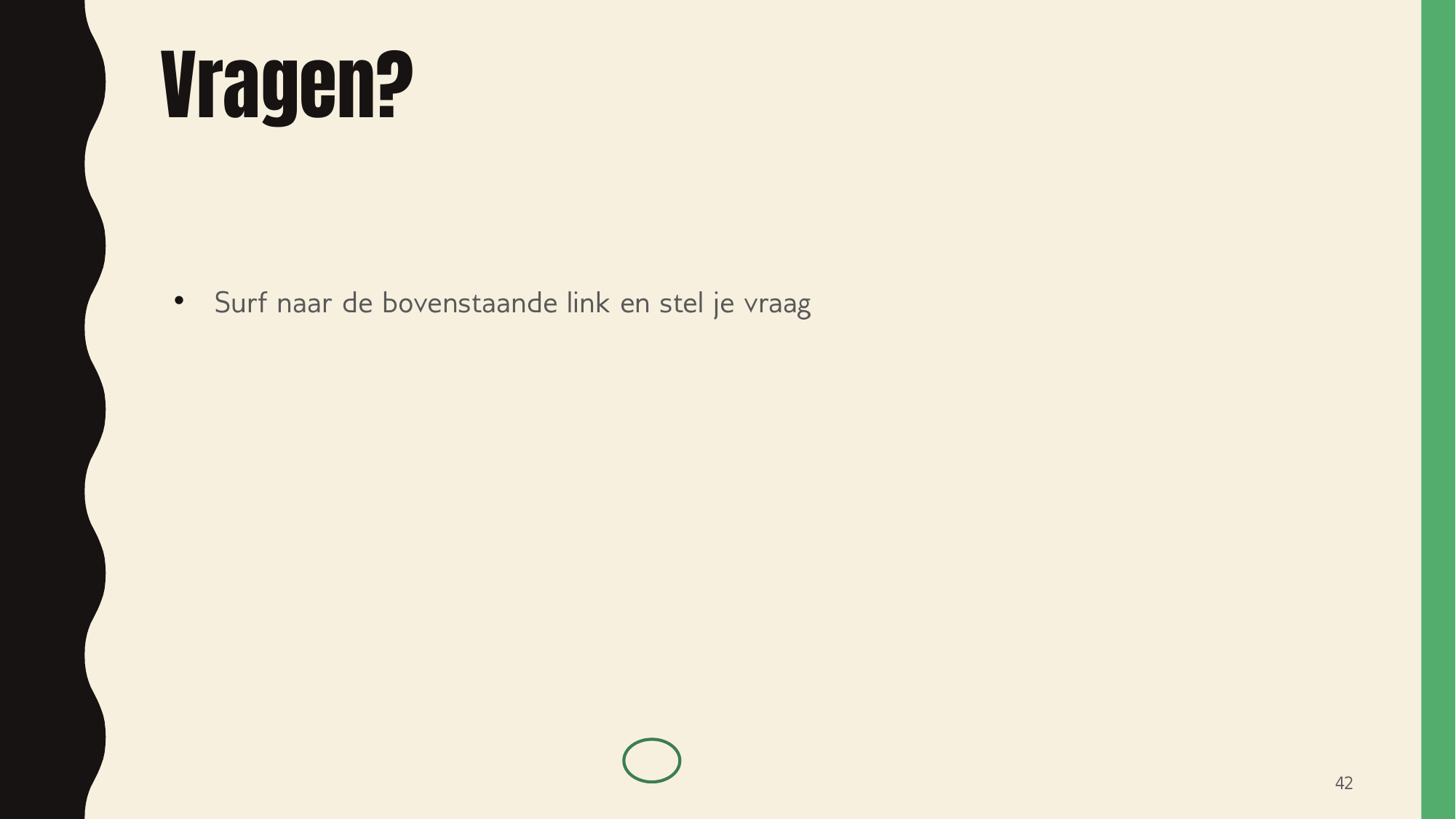

# Vragen?
Surf naar de bovenstaande link en stel je vraag

42